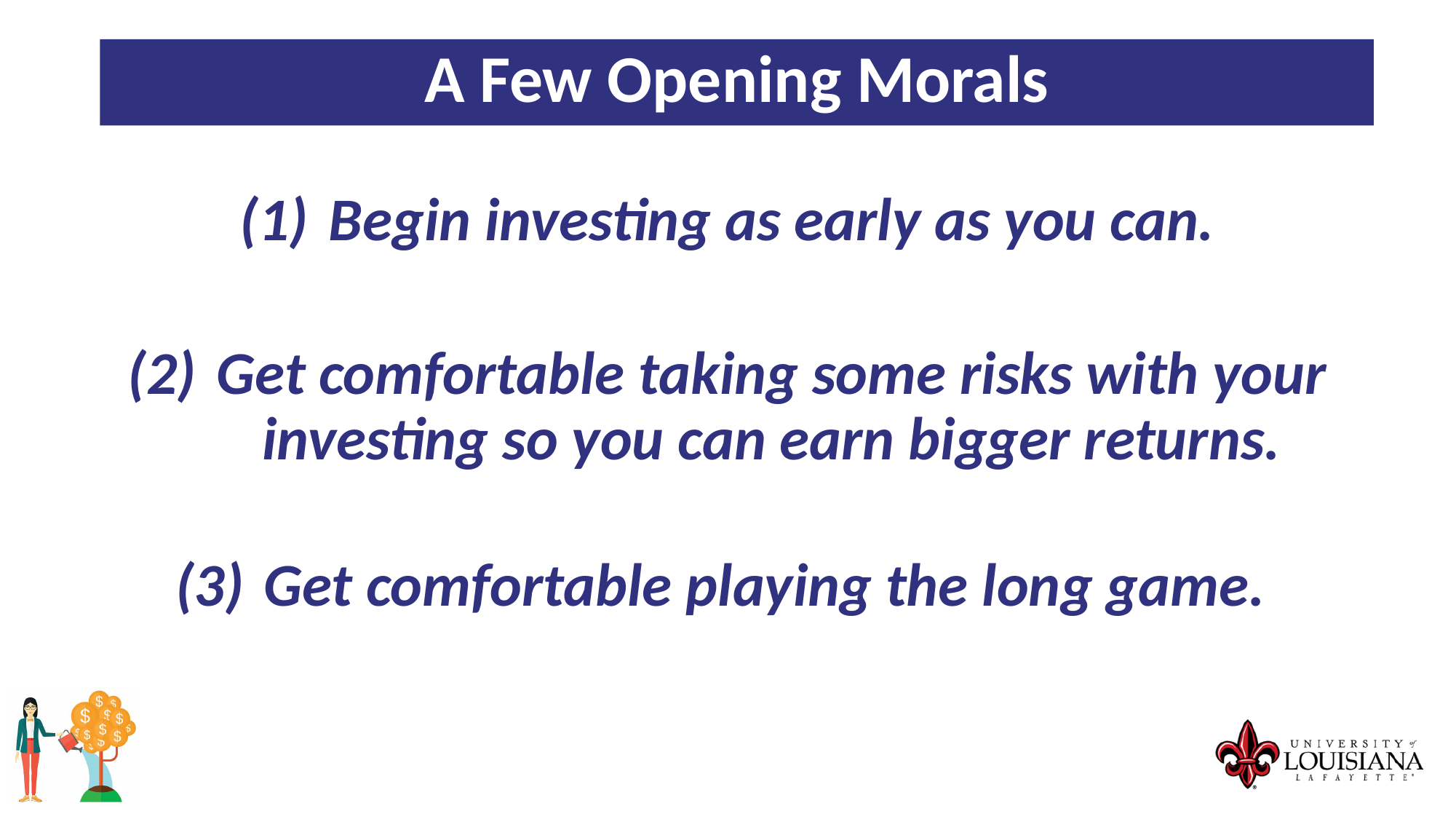

A Few Opening Morals
Begin investing as early as you can.
Get comfortable taking some risks with your investing so you can earn bigger returns.
Get comfortable playing the long game.